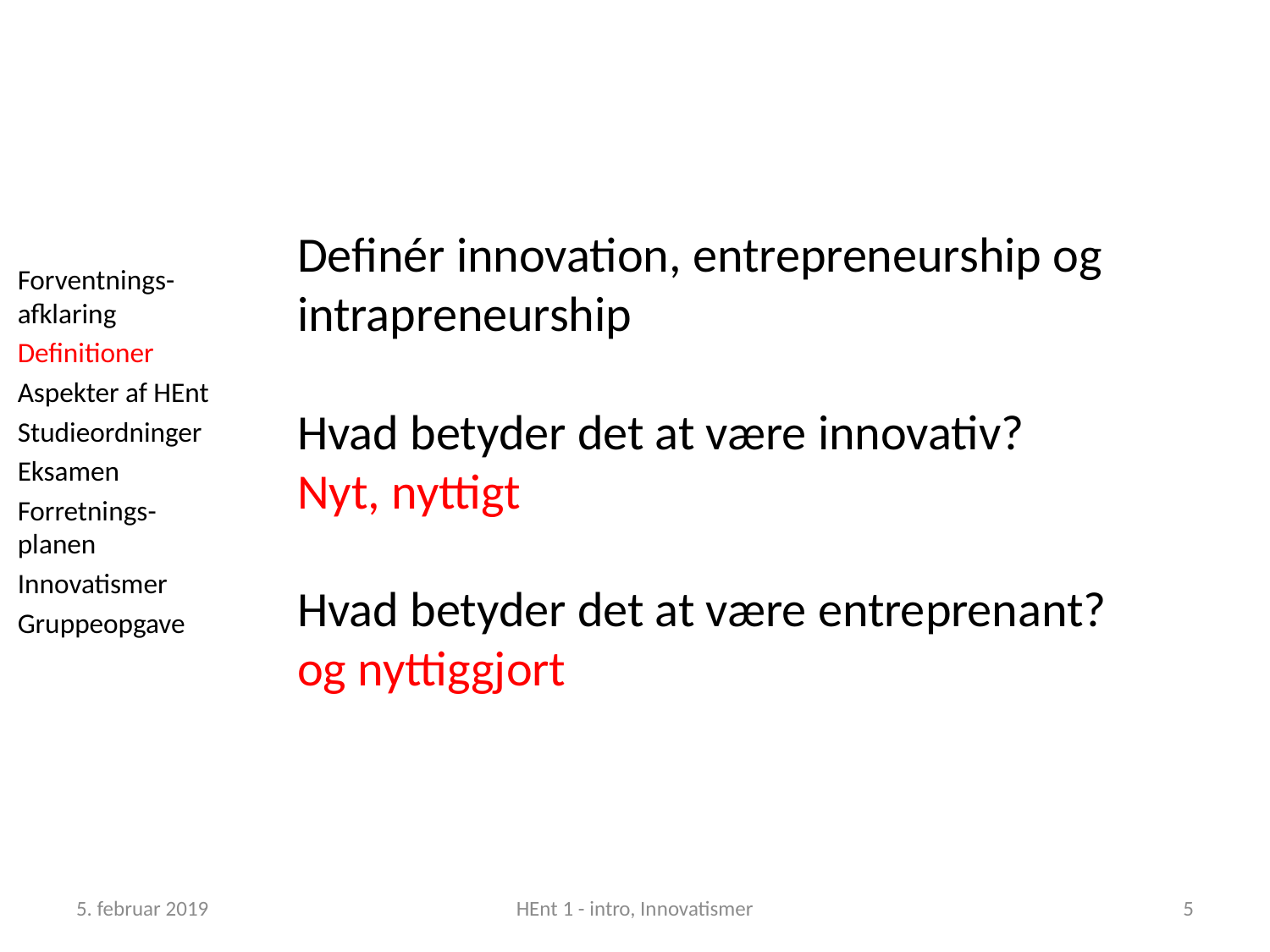

Forventnings-afklaring
Definitioner
Aspekter af HEnt
Studieordninger
Eksamen
Forretnings-planen
Innovatismer
Gruppeopgave

Definér innovation, entrepreneurship og intrapreneurship

Hvad betyder det at være innovativ?
Nyt, nyttigt

Hvad betyder det at være entreprenant?
og nyttiggjort
5. februar 2019
HEnt 1 - intro, Innovatismer
5